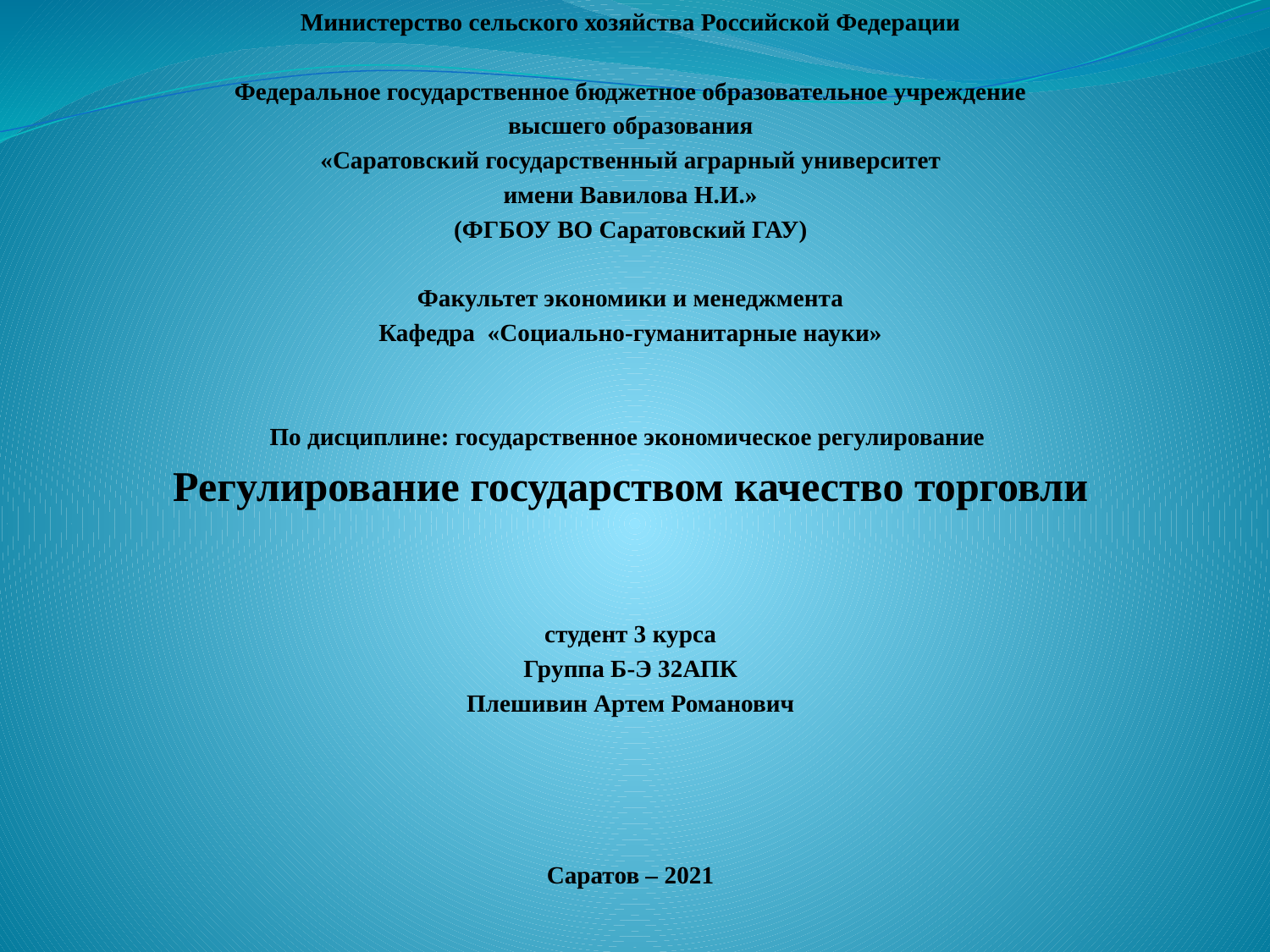

Министерство сельского хозяйства Российской Федерации

Федеральное государственное бюджетное образовательное учреждение
высшего образования
«Саратовский государственный аграрный университет
имени Вавилова Н.И.»
(ФГБОУ ВО Саратовский ГАУ)

Факультет экономики и менеджмента
Кафедра  «Социально-гуманитарные науки»

По дисциплине: государственное экономическое регулирование
Регулирование государством качество торговли

студент 3 курса
Группа Б-Э 32АПК
Плешивин Артем Романович

Cаратов – 2021